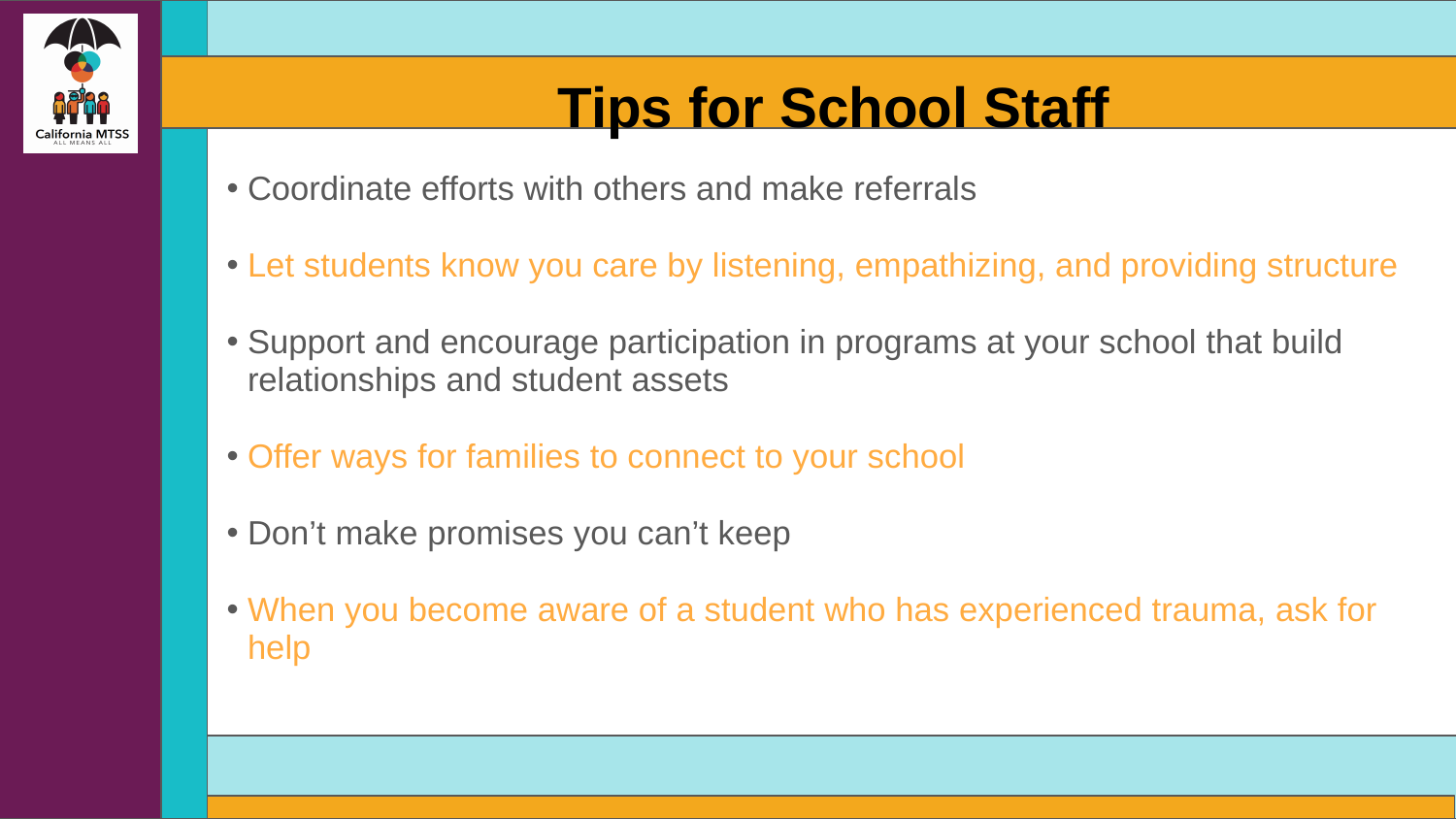

# Tips for School Staff
Coordinate efforts with others and make referrals

Let students know you care by listening, empathizing, and providing structure

Support and encourage participation in programs at your school that build relationships and student assets

Offer ways for families to connect to your school

Don’t make promises you can’t keep

When you become aware of a student who has experienced trauma, ask for help